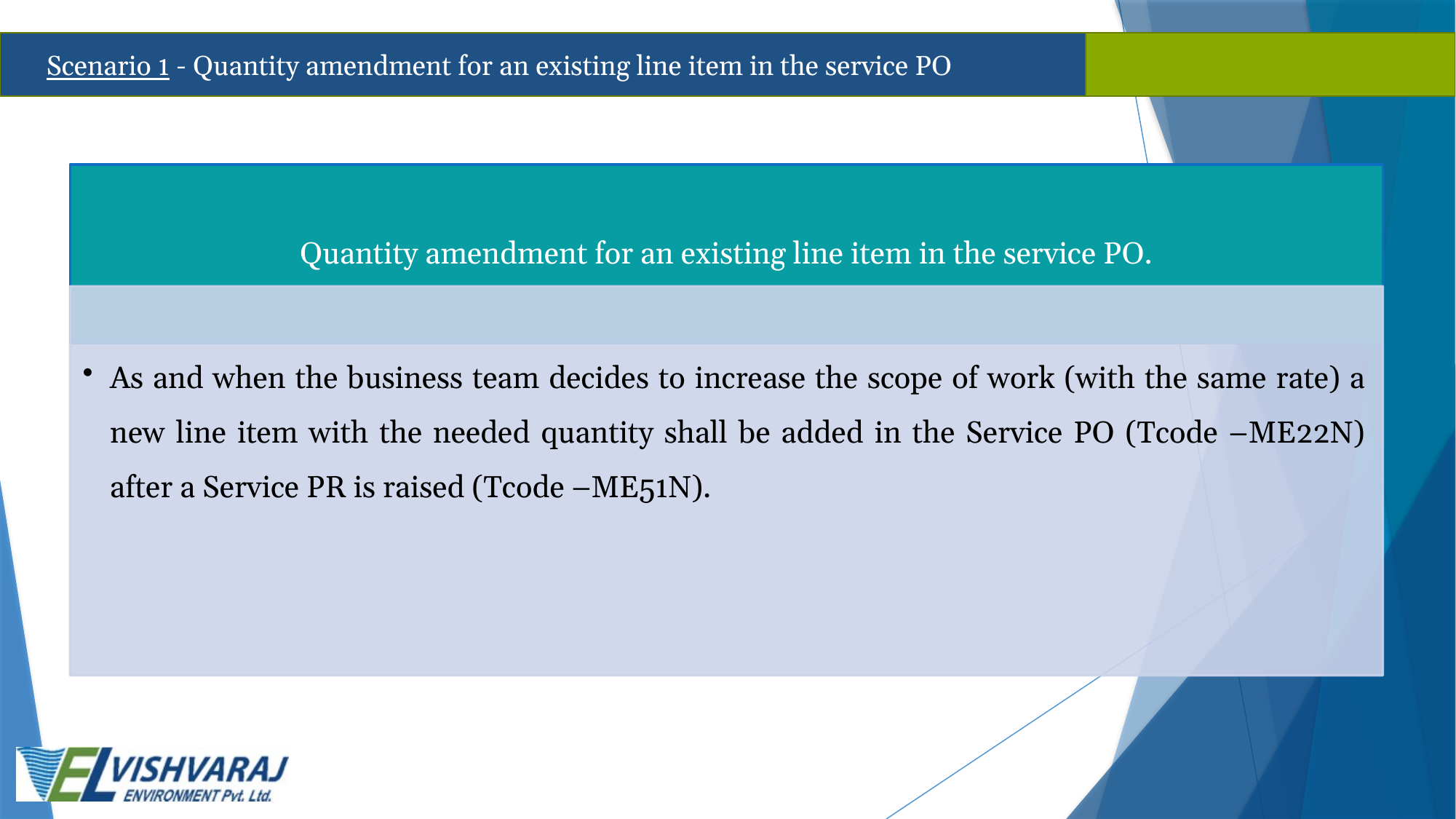

Scenario 1 - Quantity amendment for an existing line item in the service PO
Quantity amendment for an existing line item in the service PO.

As and when the business team decides to increase the scope of work (with the same rate) a new line item with the needed quantity shall be added in the Service PO (Tcode –ME22N) after a Service PR is raised (Tcode –ME51N).